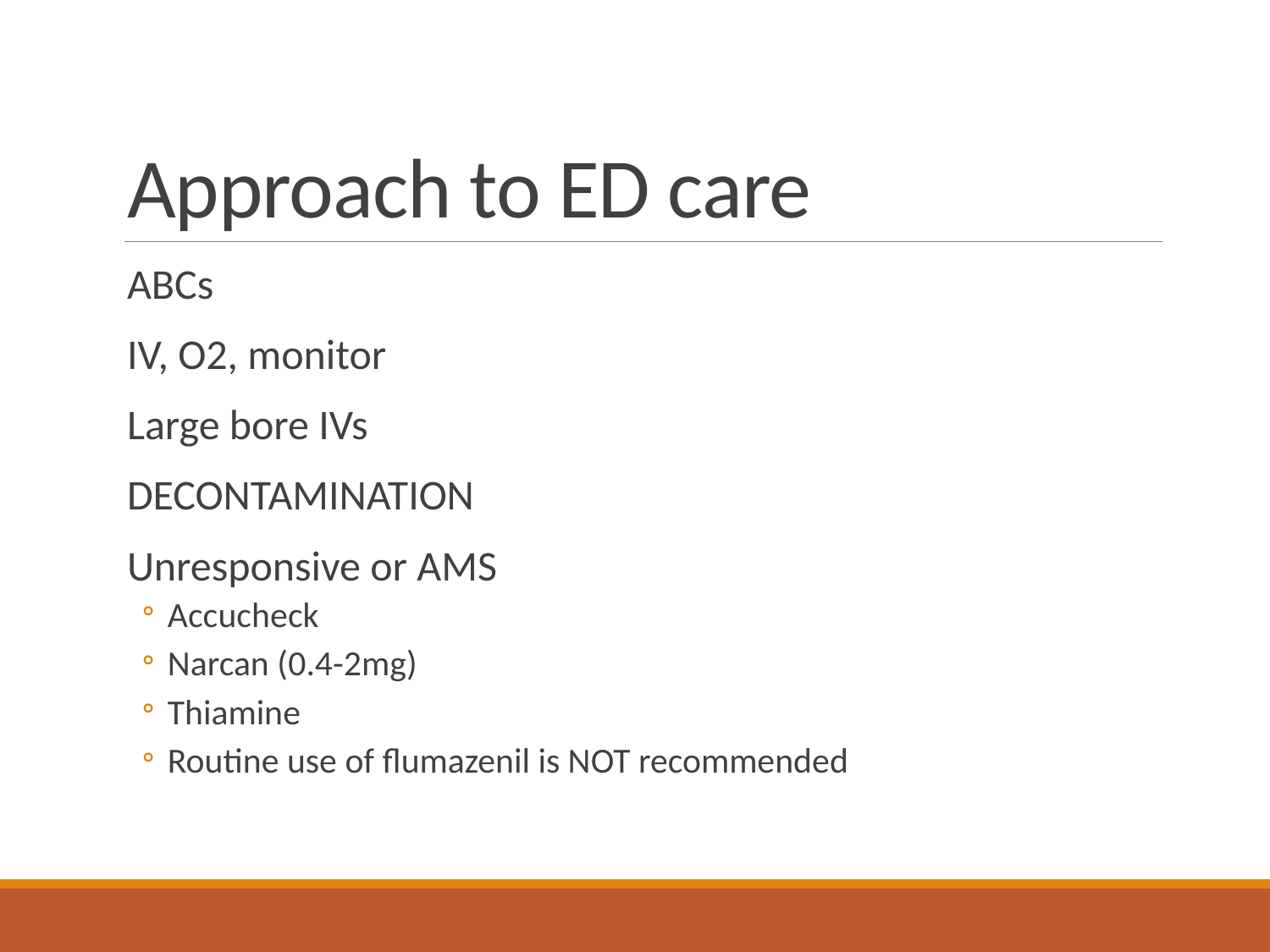

# Approach to ED care
ABCs
IV, O2, monitor
Large bore IVs
DECONTAMINATION
Unresponsive or AMS
Accucheck
Narcan (0.4-2mg)
Thiamine
Routine use of flumazenil is NOT recommended